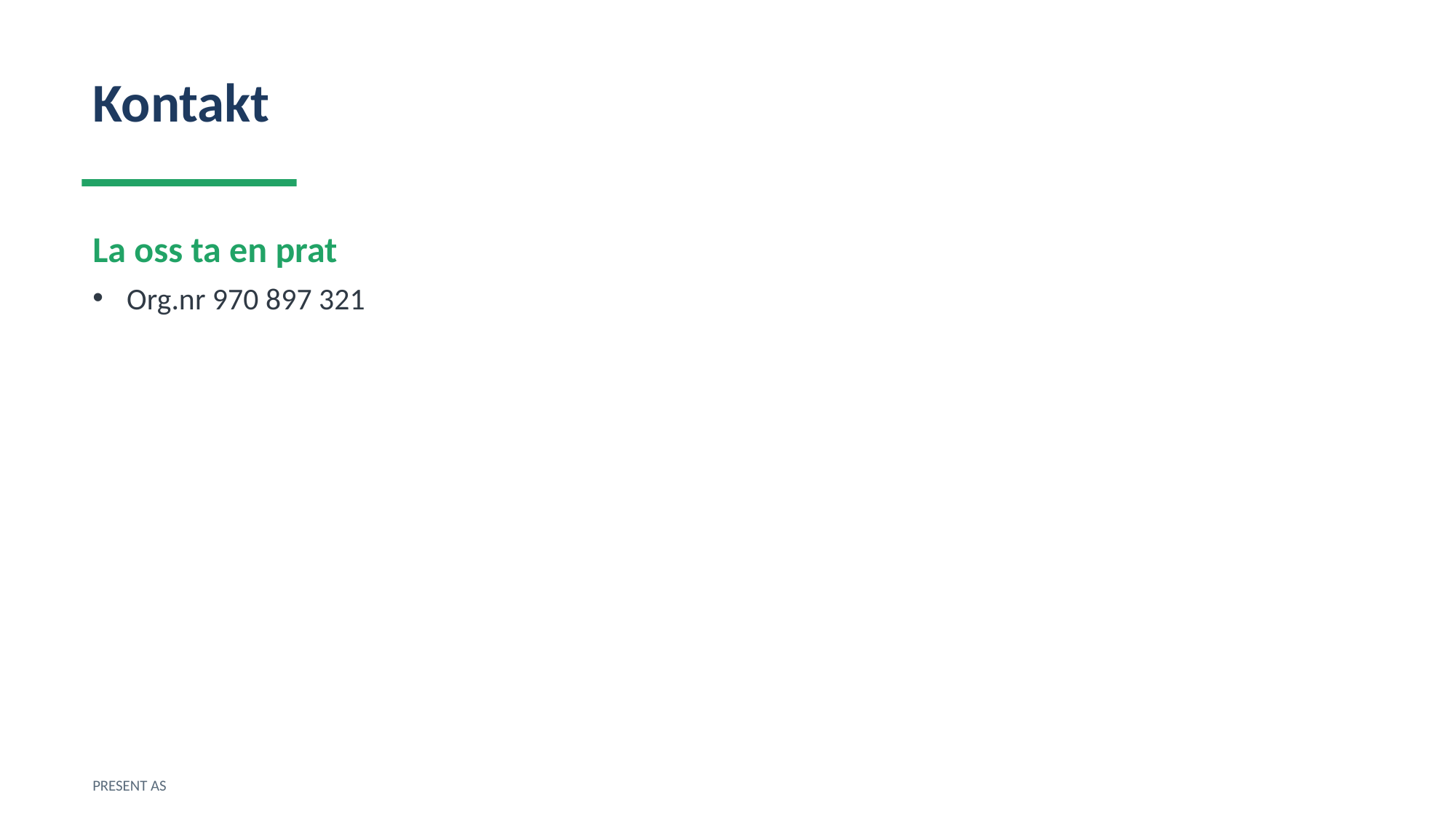

Kontakt

La oss ta en prat
Org.nr 970 897 321
PRESENT AS